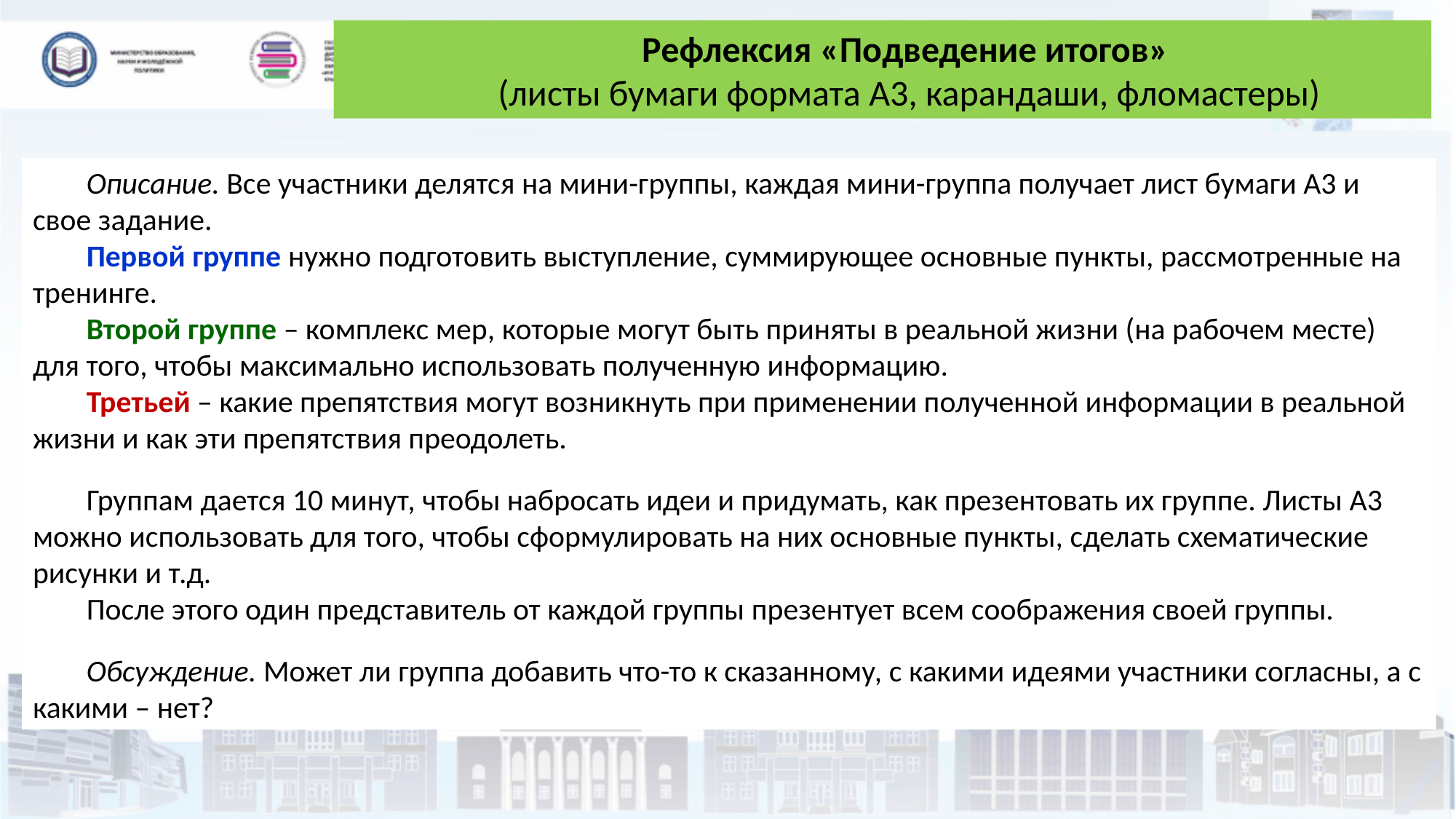

Рефлексия «Подведение итогов»
(листы бумаги формата А3, карандаши, фломастеры)
Описание. Все участники делятся на мини-группы, каждая мини-группа получает лист бумаги А3 и свое задание.
Первой группе нужно подготовить выступление, суммирующее основные пункты, рассмотренные на тренинге.
Второй группе – комплекс мер, которые могут быть приняты в реальной жизни (на рабочем месте) для того, чтобы максимально использовать полученную информацию.
Третьей – какие препятствия могут возникнуть при применении полученной информации в реальной жизни и как эти препятствия преодолеть.

Группам дается 10 минут, чтобы набросать идеи и придумать, как презентовать их группе. Листы А3 можно использовать для того, чтобы сформулировать на них основные пункты, сделать схематические рисунки и т.д.
После этого один представитель от каждой группы презентует всем соображения своей группы.

Обсуждение. Может ли группа добавить что-то к сказанному, с какими идеями участники согласны, а с какими – нет?